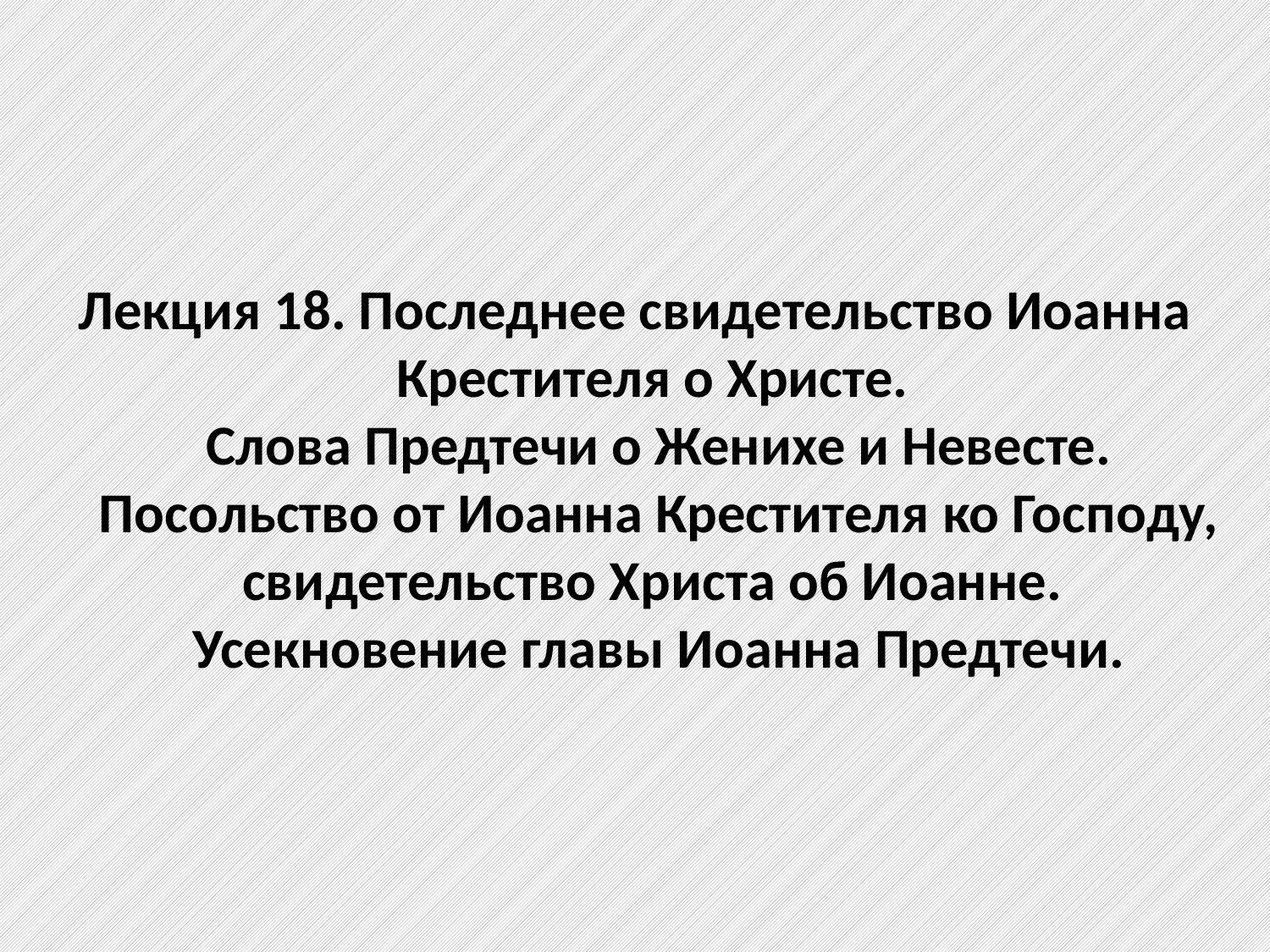

# Лекция 18. Последнее свидетельство Иоанна Крестителя о Христе. Слова Предтечи о Женихе и Невесте. Посольство от Иоанна Крестителя ко Господу, свидетельство Христа об Иоанне. Усекновение главы Иоанна Предтечи.